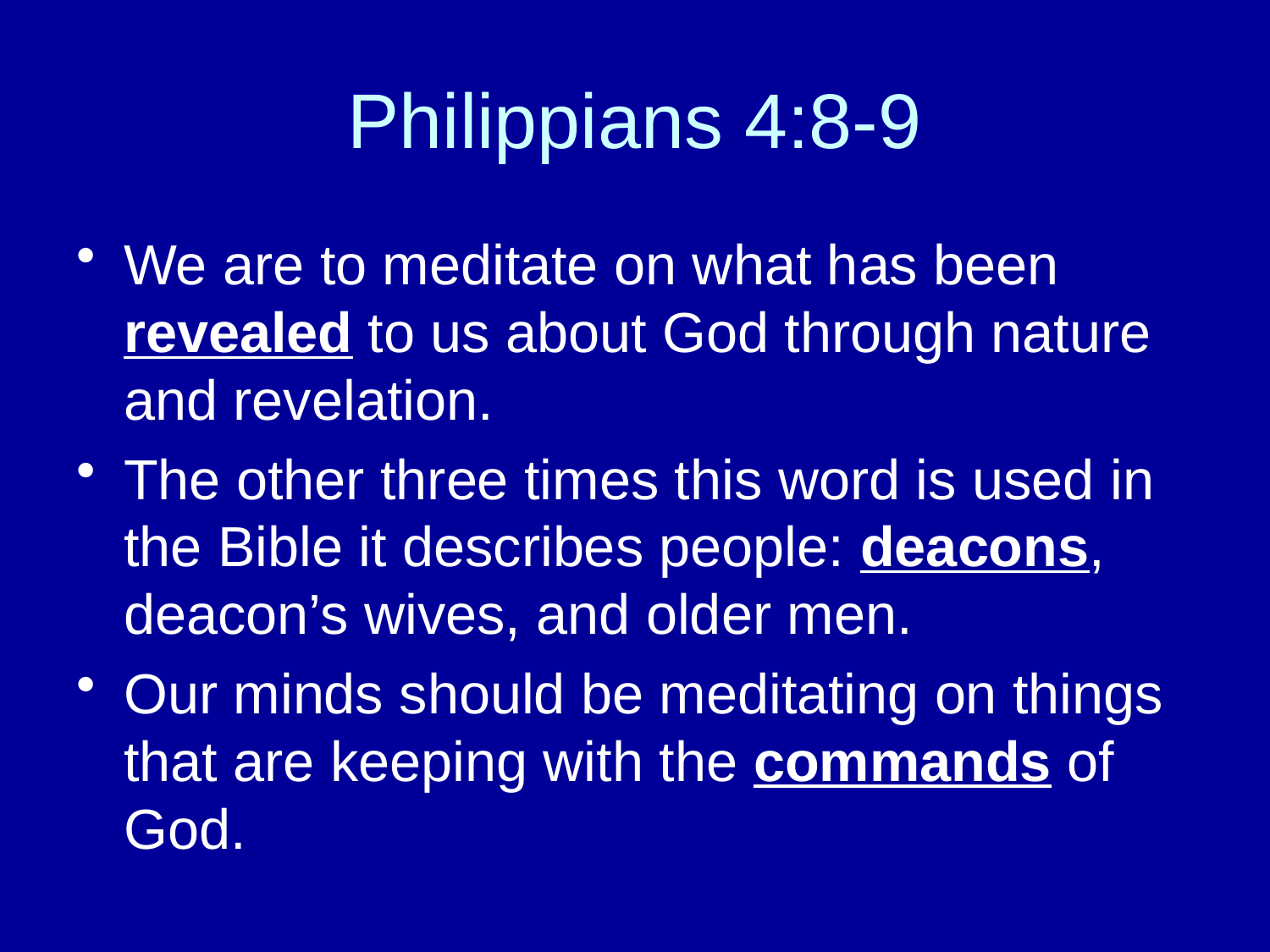

# Philippians 4:8-9
We are to meditate on what has been revealed to us about God through nature and revelation.
The other three times this word is used in the Bible it describes people: deacons, deacon’s wives, and older men.
Our minds should be meditating on things that are keeping with the commands of God.